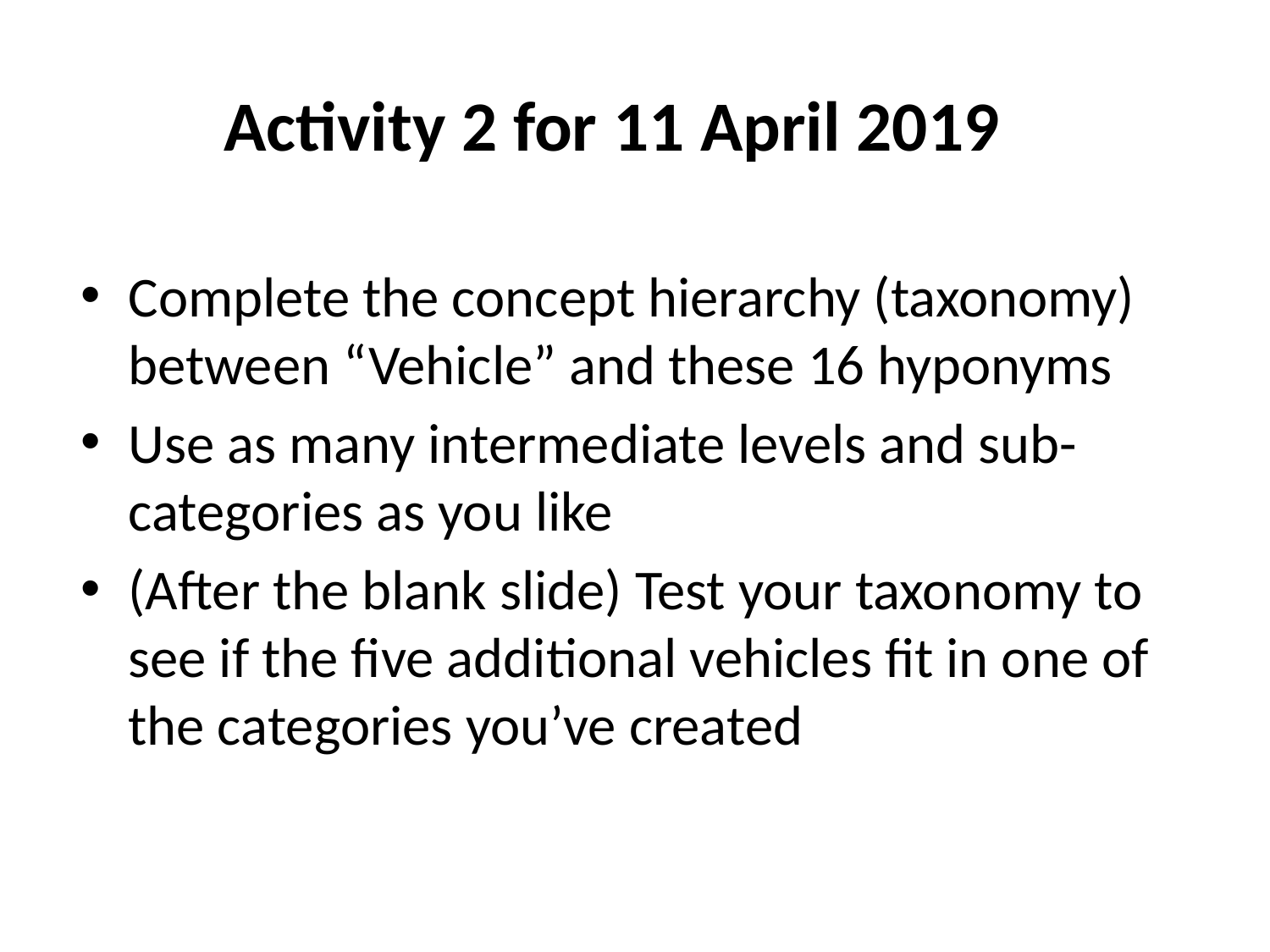

Activity 2 for 11 April 2019
Complete the concept hierarchy (taxonomy) between “Vehicle” and these 16 hyponyms
Use as many intermediate levels and sub-categories as you like
(After the blank slide) Test your taxonomy to see if the five additional vehicles fit in one of the categories you’ve created